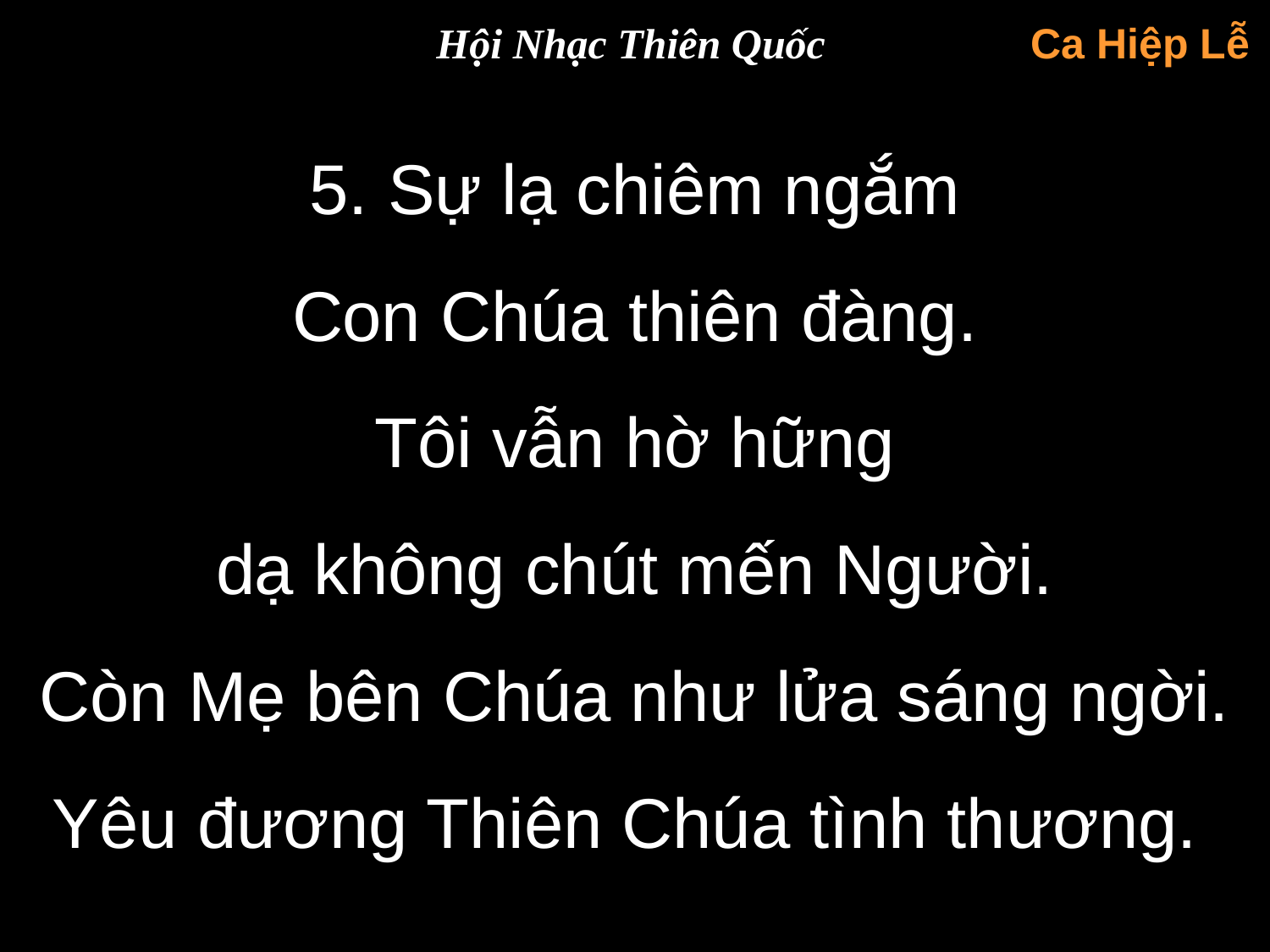

Hội Nhạc Thiên Quốc
Ca Hiệp Lễ
5. Sự lạ chiêm ngắm
Con Chúa thiên đàng.
Tôi vẫn hờ hững
dạ không chút mến Người.
Còn Mẹ bên Chúa như lửa sáng ngời.
Yêu đương Thiên Chúa tình thương.